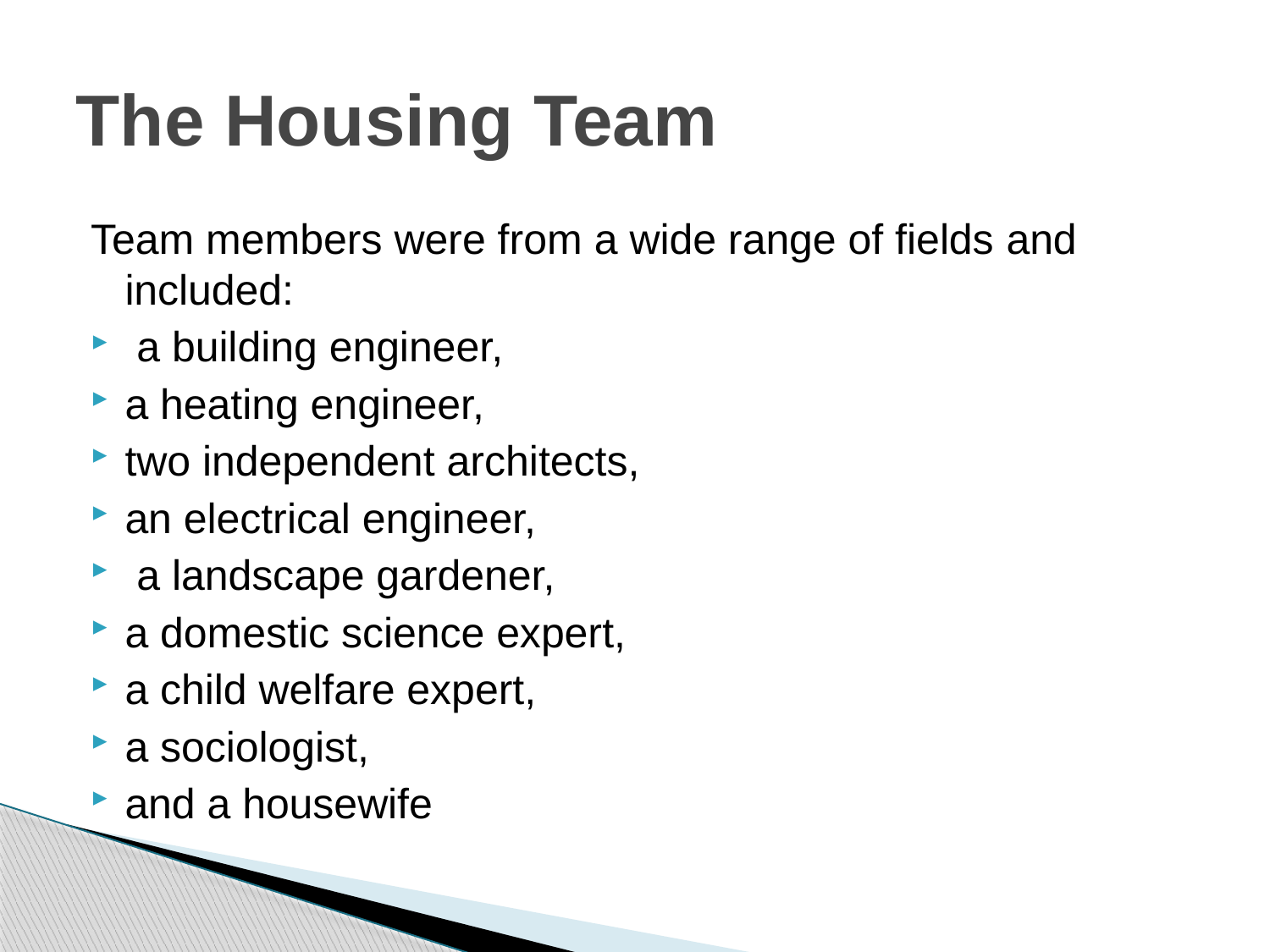

# The Housing Team
Team members were from a wide range of fields and included:
 a building engineer,
a heating engineer,
two independent architects,
an electrical engineer,
 a landscape gardener,
a domestic science expert,
a child welfare expert,
a sociologist,
and a housewife